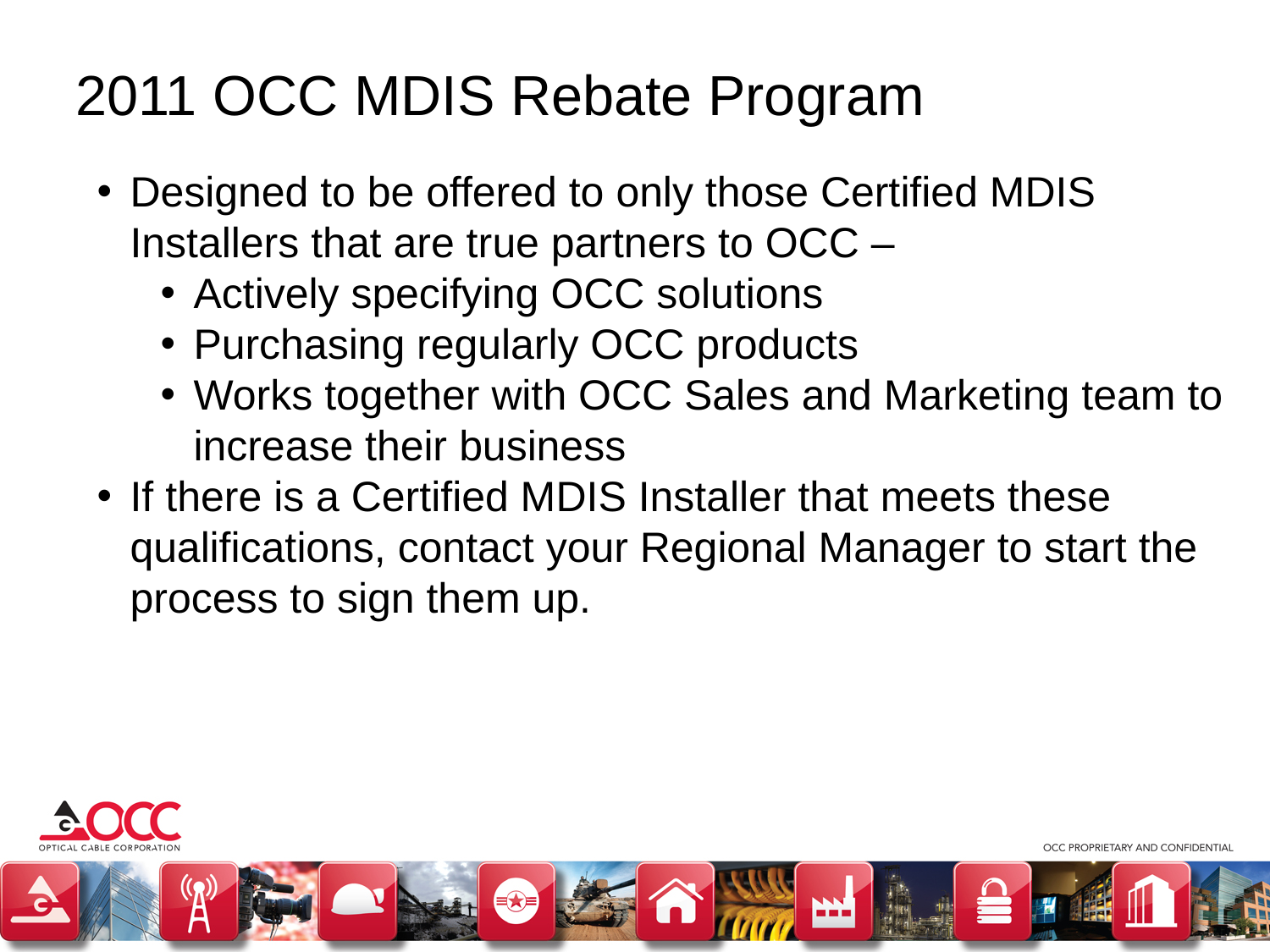

2011 OCC MDIS Rebate Program
Designed to be offered to only those Certified MDIS Installers that are true partners to OCC –
Actively specifying OCC solutions
Purchasing regularly OCC products
Works together with OCC Sales and Marketing team to increase their business
If there is a Certified MDIS Installer that meets these qualifications, contact your Regional Manager to start the process to sign them up.